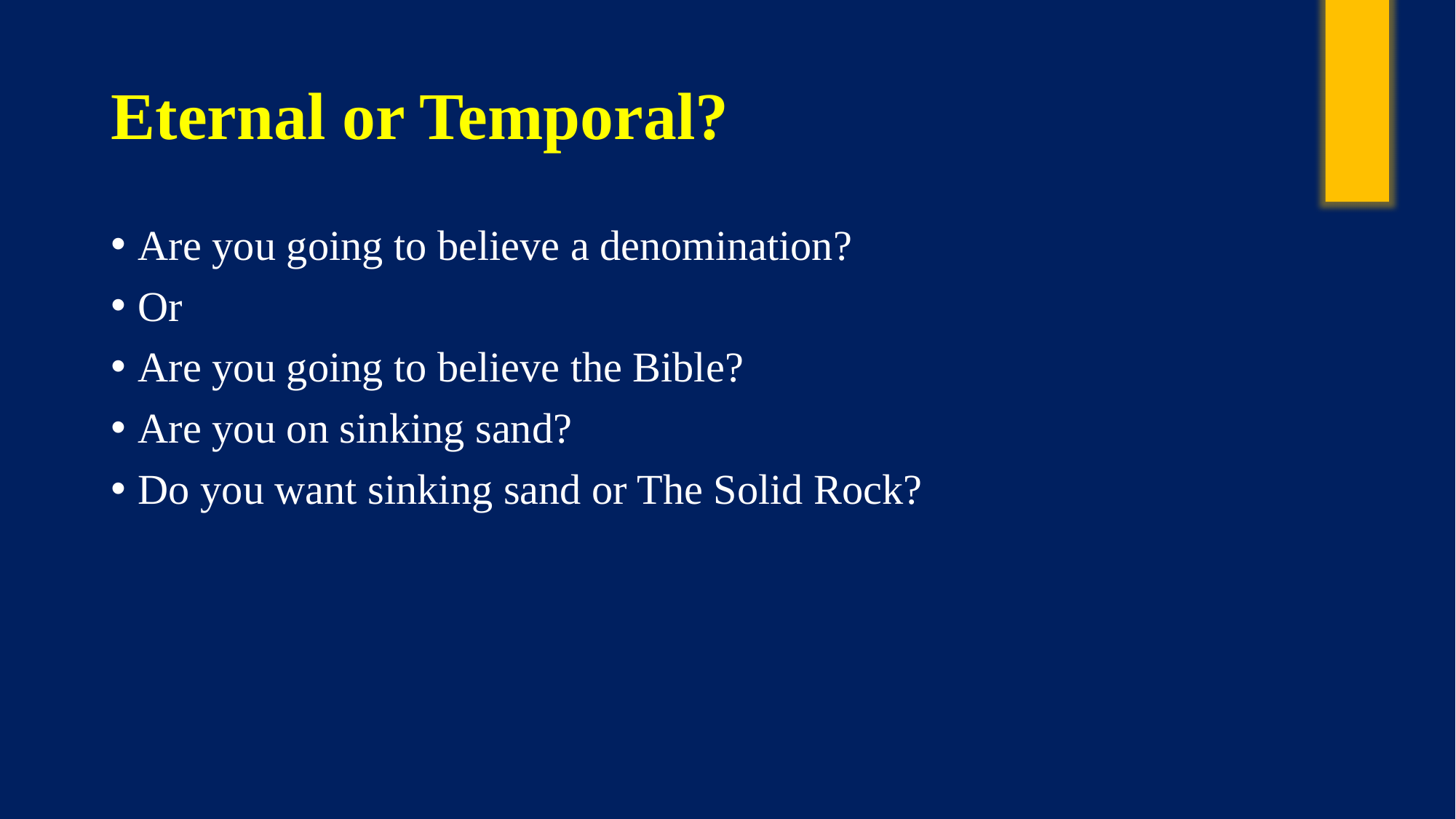

# Eternal or Temporal?
Are you going to believe a denomination?
Or
Are you going to believe the Bible?
Are you on sinking sand?
Do you want sinking sand or The Solid Rock?